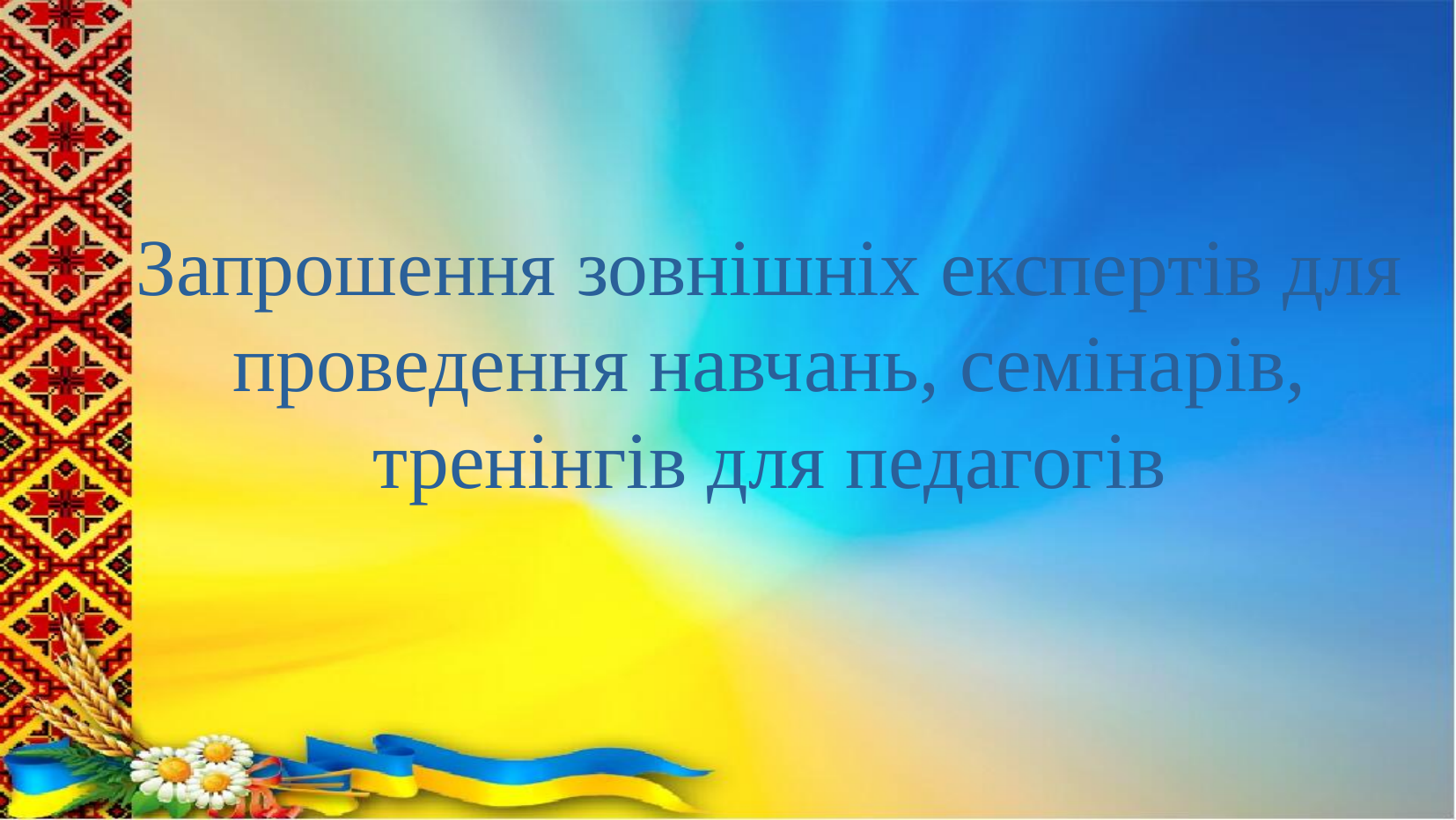

# Запрошення зовнішніх експертів для проведення навчань, семінарів, тренінгів для педагогів